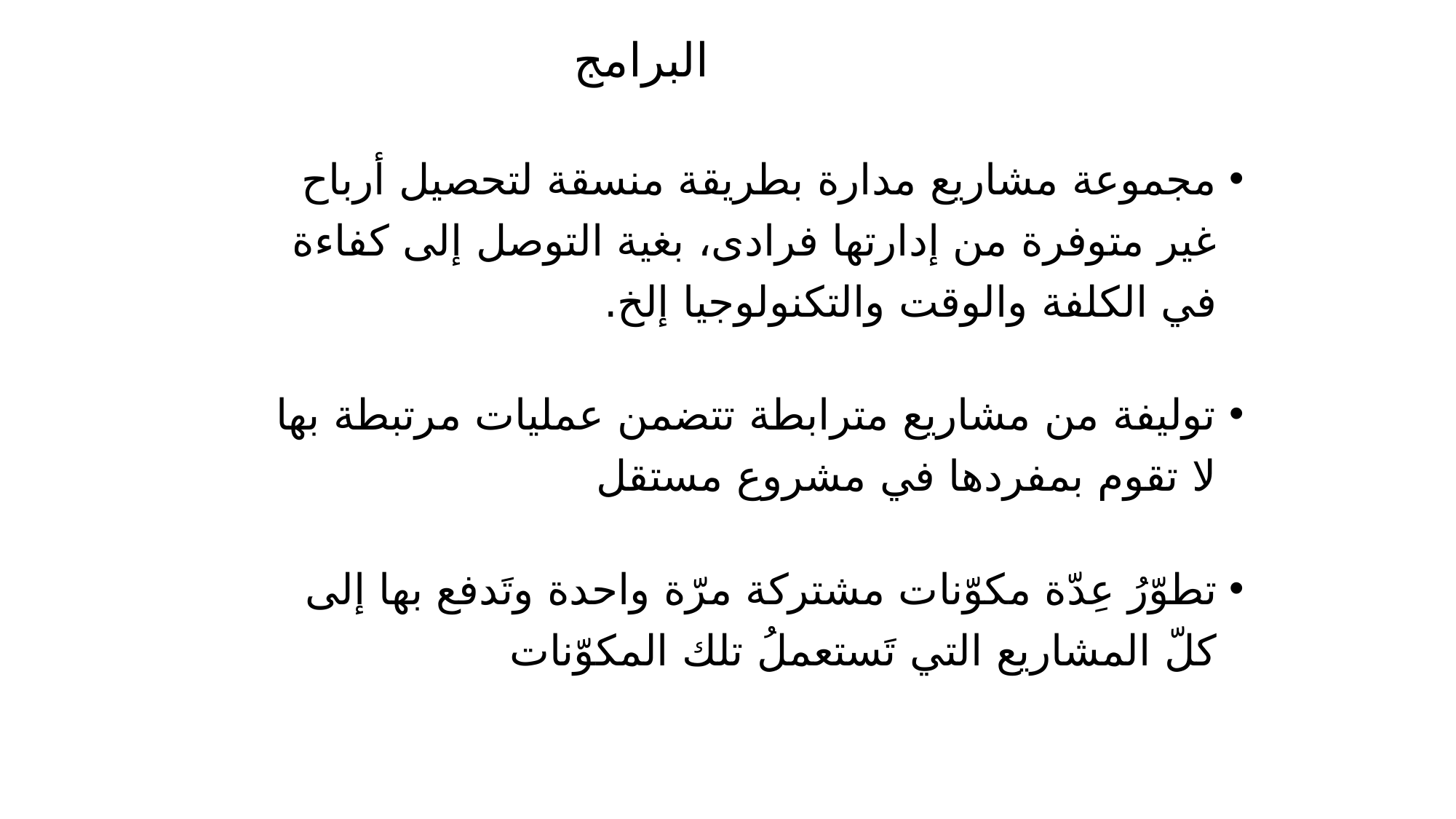

# البرامج
مجموعة مشاريع مدارة بطريقة منسقة لتحصيل أرباح غير متوفرة من إدارتها فرادى، بغية التوصل إلى كفاءة في الكلفة والوقت والتكنولوجيا إلخ.

توليفة من مشاريع مترابطة تتضمن عمليات مرتبطة بها لا تقوم بمفردها في مشروع مستقل

تطوّرُ عِدّة مكوّنات مشتركة مرّة واحدة وتَدفع بها إلى كلّ المشاريع التي تَستعملُ تلك المكوّنات
45